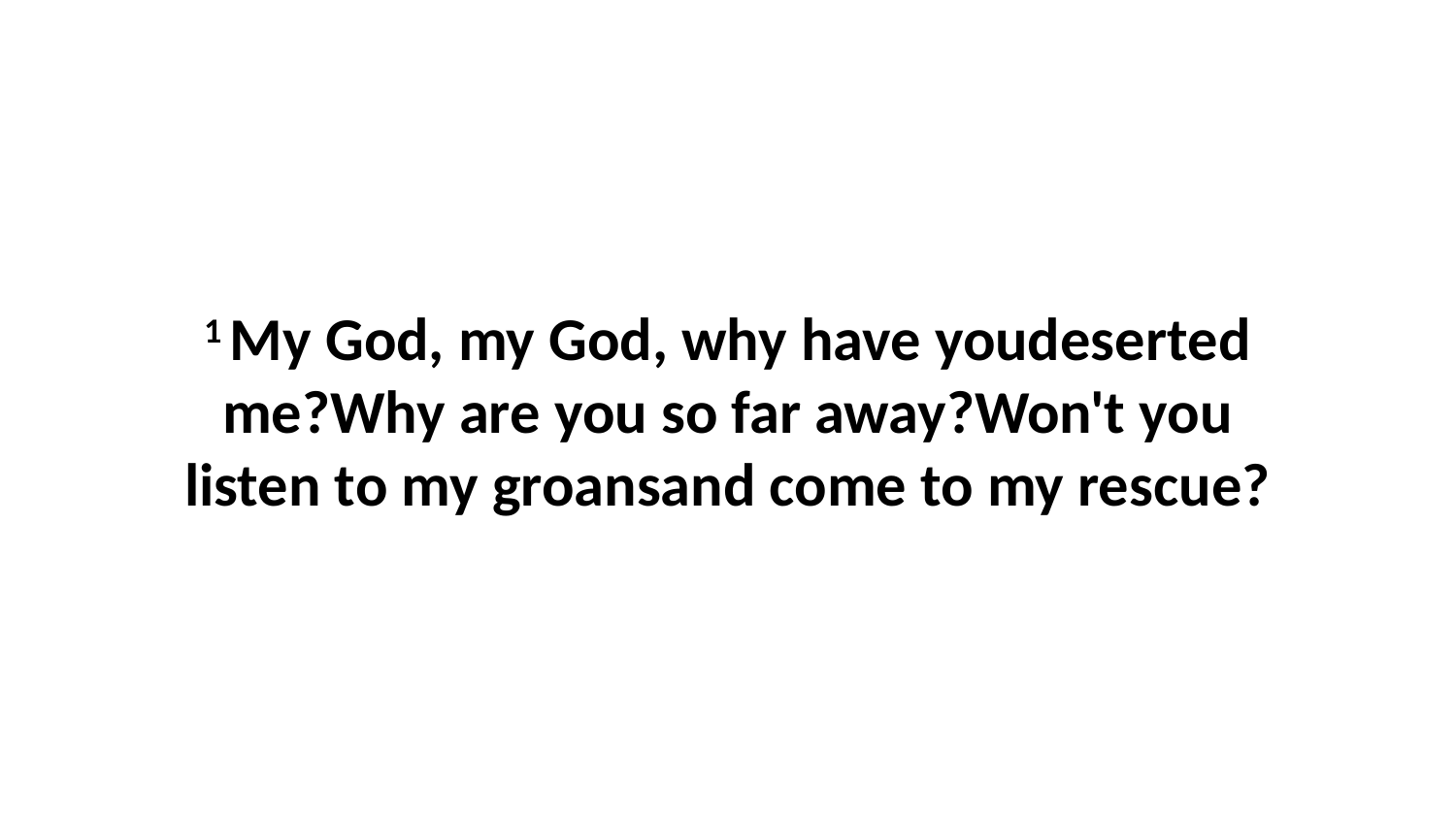

1 My God, my God, why have youdeserted me?Why are you so far away?Won't you listen to my groansand come to my rescue?